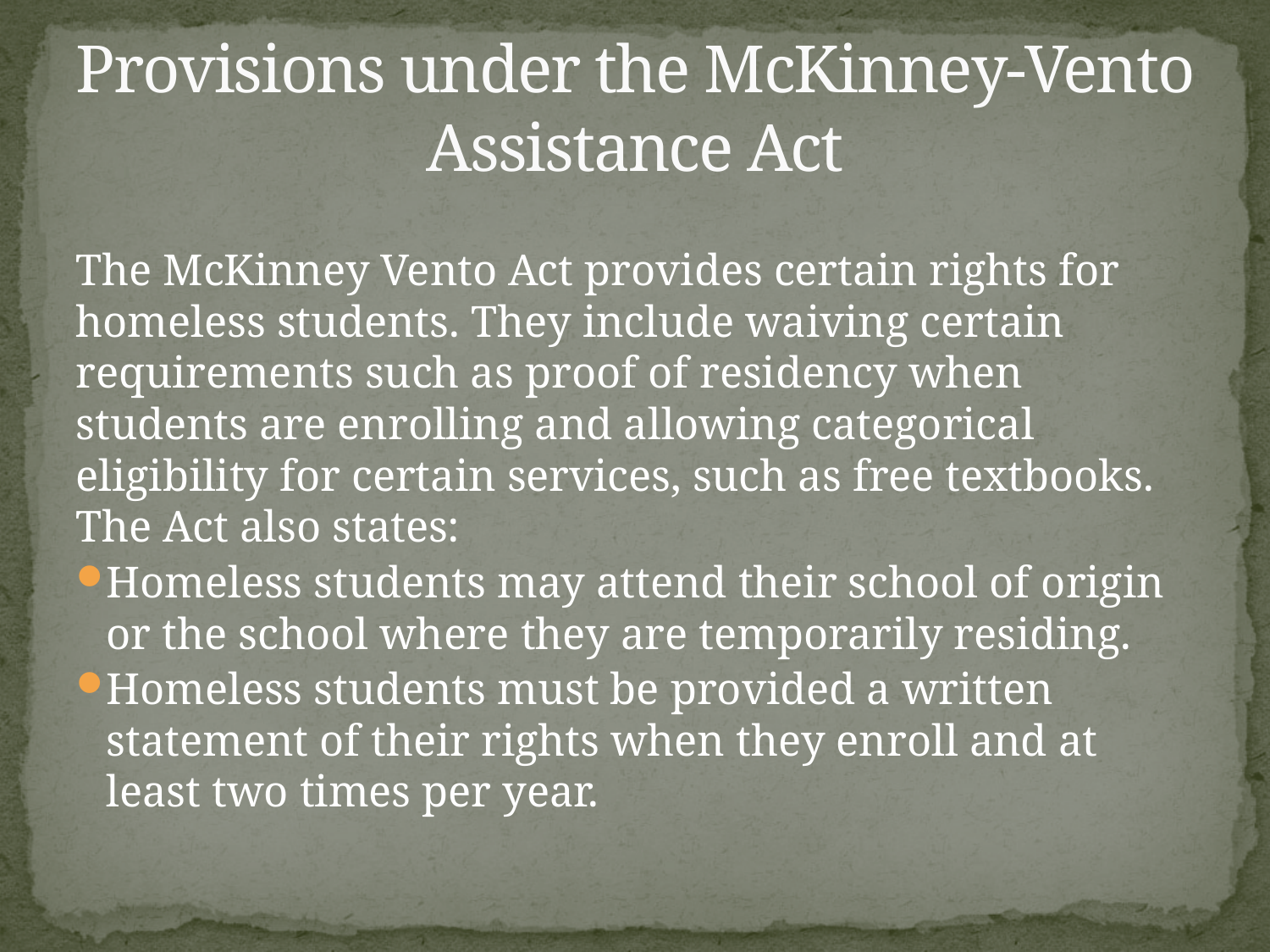

# Provisions under the McKinney-Vento Assistance Act

The McKinney Vento Act provides certain rights for homeless students. They include waiving certain requirements such as proof of residency when students are enrolling and allowing categorical eligibility for certain services, such as free textbooks. The Act also states:
Homeless students may attend their school of origin or the school where they are temporarily residing.
Homeless students must be provided a written statement of their rights when they enroll and at least two times per year.